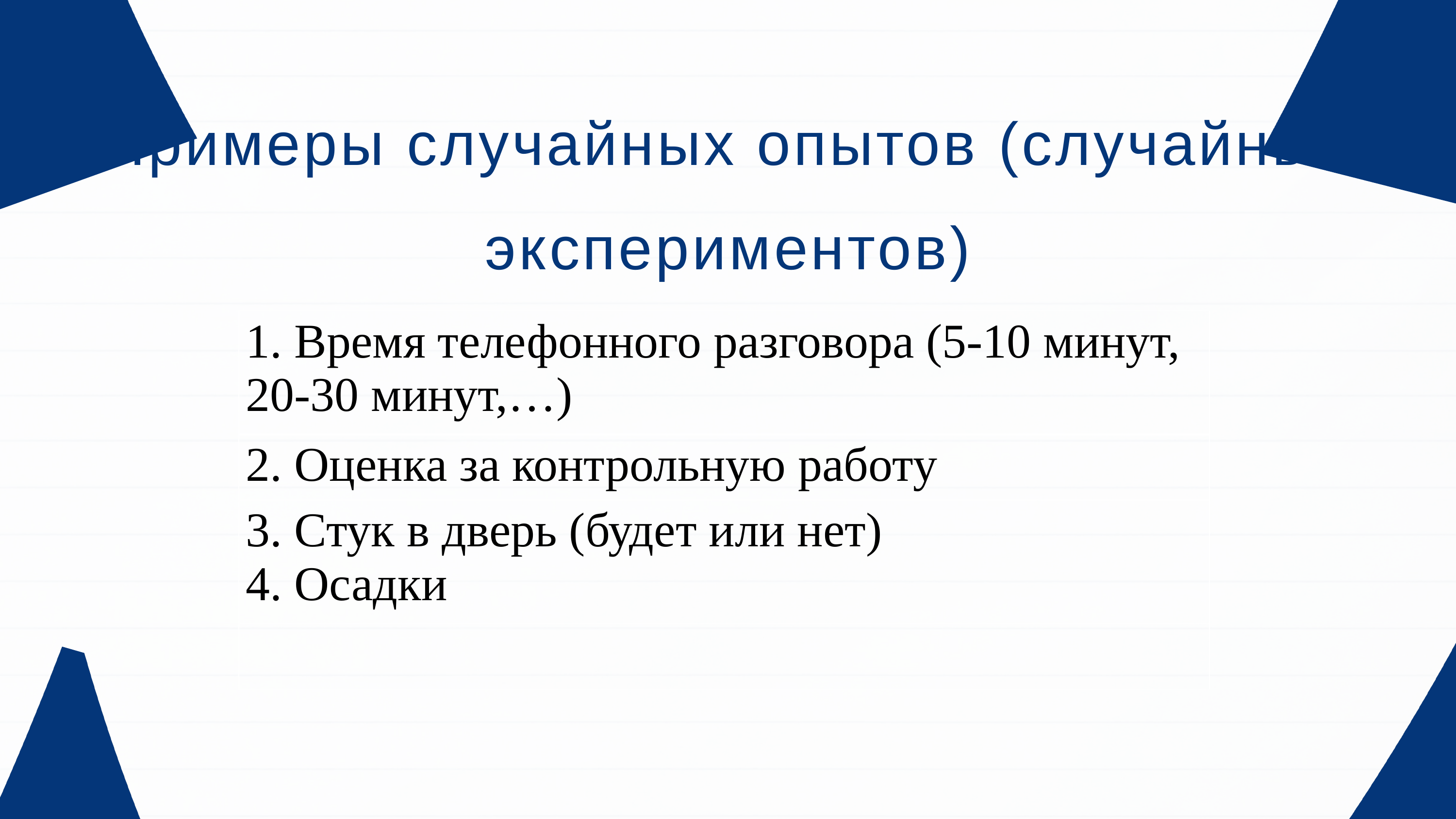

Примеры случайных опытов (случайных экспериментов)
| 1. Время телефонного разговора (5-10 минут, 20-30 минут,…) |
| --- |
| 2. Оценка за контрольную работу |
| 3. Стук в дверь (будет или нет) 4. Осадки |
|  |